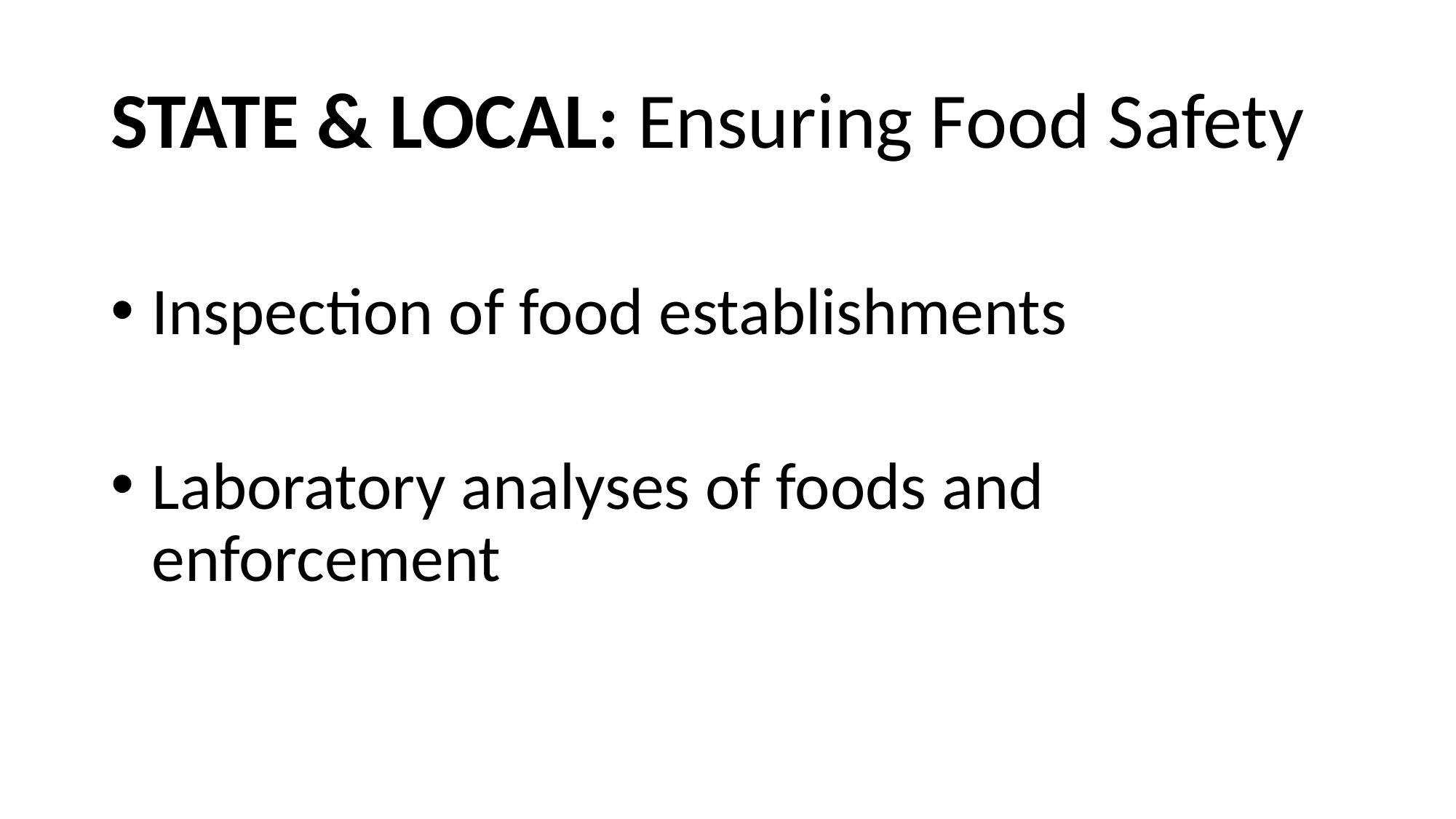

# STATE & LOCAL: Ensuring Food Safety
Inspection of food establishments

Laboratory analyses of foods and enforcement